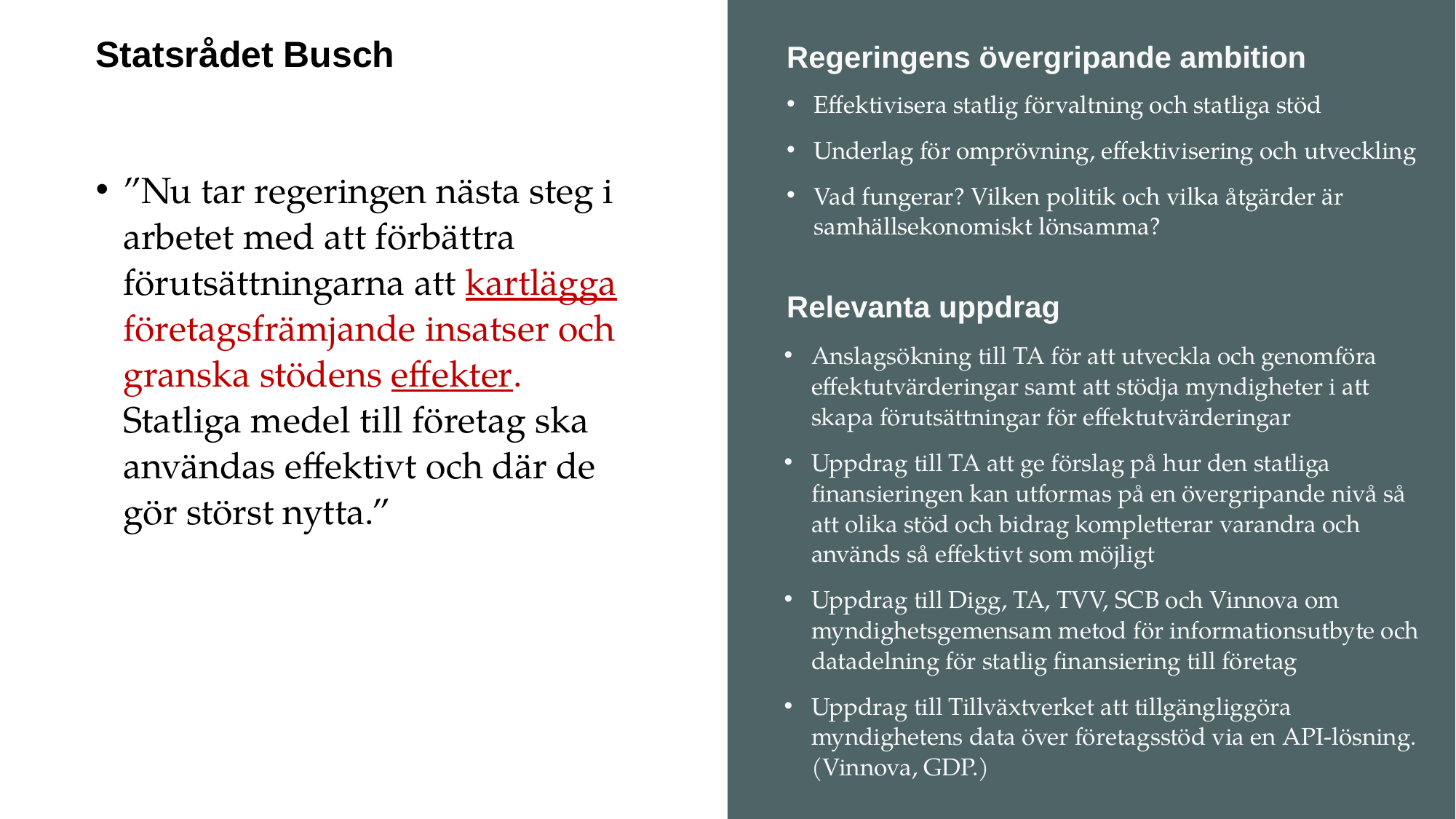

# Statsrådet Busch
Regeringens övergripande ambition
Effektivisera statlig förvaltning och statliga stöd
Underlag för omprövning, effektivisering och utveckling
Vad fungerar? Vilken politik och vilka åtgärder är samhällsekonomiskt lönsamma?
”Nu tar regeringen nästa steg i arbetet med att förbättra förutsättningarna att kartlägga företagsfrämjande insatser och granska stödens effekter. Statliga medel till företag ska användas effektivt och där de gör störst nytta.”
Relevanta uppdrag
Anslagsökning till TA för att utveckla och genomföra effektutvärderingar samt att stödja myndigheter i att skapa förutsättningar för effektutvärderingar
Uppdrag till TA att ge förslag på hur den statliga finansieringen kan utformas på en övergripande nivå så att olika stöd och bidrag kompletterar varandra och används så effektivt som möjligt
Uppdrag till Digg, TA, TVV, SCB och Vinnova om myndighetsgemensam metod för informationsutbyte och datadelning för statlig finansiering till företag
Uppdrag till Tillväxtverket att tillgängliggöra myndighetens data över företagsstöd via en API-lösning. (Vinnova, GDP.)